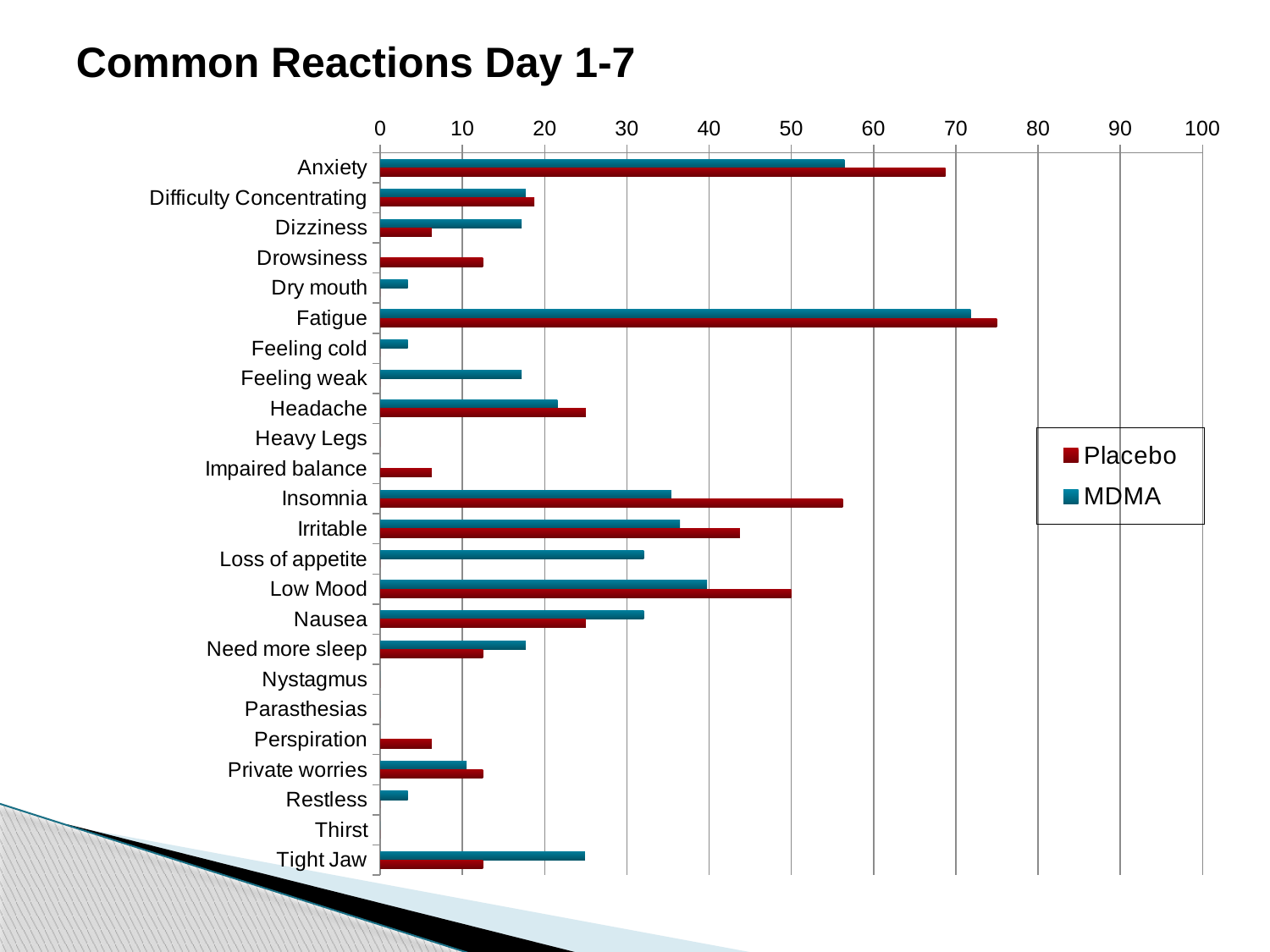

# Common Reactions Day 1-7

### Chart

| Category | MDMA | Placebo |
|---|---|---|
| Anxiety | 56.45 | 68.75 |
| Difficulty Concentrating | 17.7 | 18.75 |
| Dizziness | 17.2 | 6.25 |
| Drowsiness | 0.0 | 12.5 |
| Dry mouth | 3.35 | 0.0 |
| Fatigue | 71.80000000000001 | 75.0 |
| Feeling cold | 3.35 | 0.0 |
| Feeling weak | 17.2 | 0.0 |
| Headache | 21.55 | 25.0 |
| Heavy Legs | 0.0 | 0.0 |
| Impaired balance | 0.0 | 6.25 |
| Insomnia | 35.4 | 56.25 |
| Irritable | 36.45 | 43.75 |
| Loss of appetite | 32.05 | 0.0 |
| Low Mood | 39.75 | 50.0 |
| Nausea | 32.05 | 25.0 |
| Need more sleep | 17.7 | 12.5 |
| Nystagmus | 0.0 | 0.0 |
| Parasthesias | 0.0 | 0.0 |
| Perspiration | 0.0 | 6.25 |
| Private worries | 10.5 | 12.5 |
| Restless | 3.35 | 0.0 |
| Thirst | 0.0 | 0.0 |
| Tight Jaw | 24.9 | 12.5 |